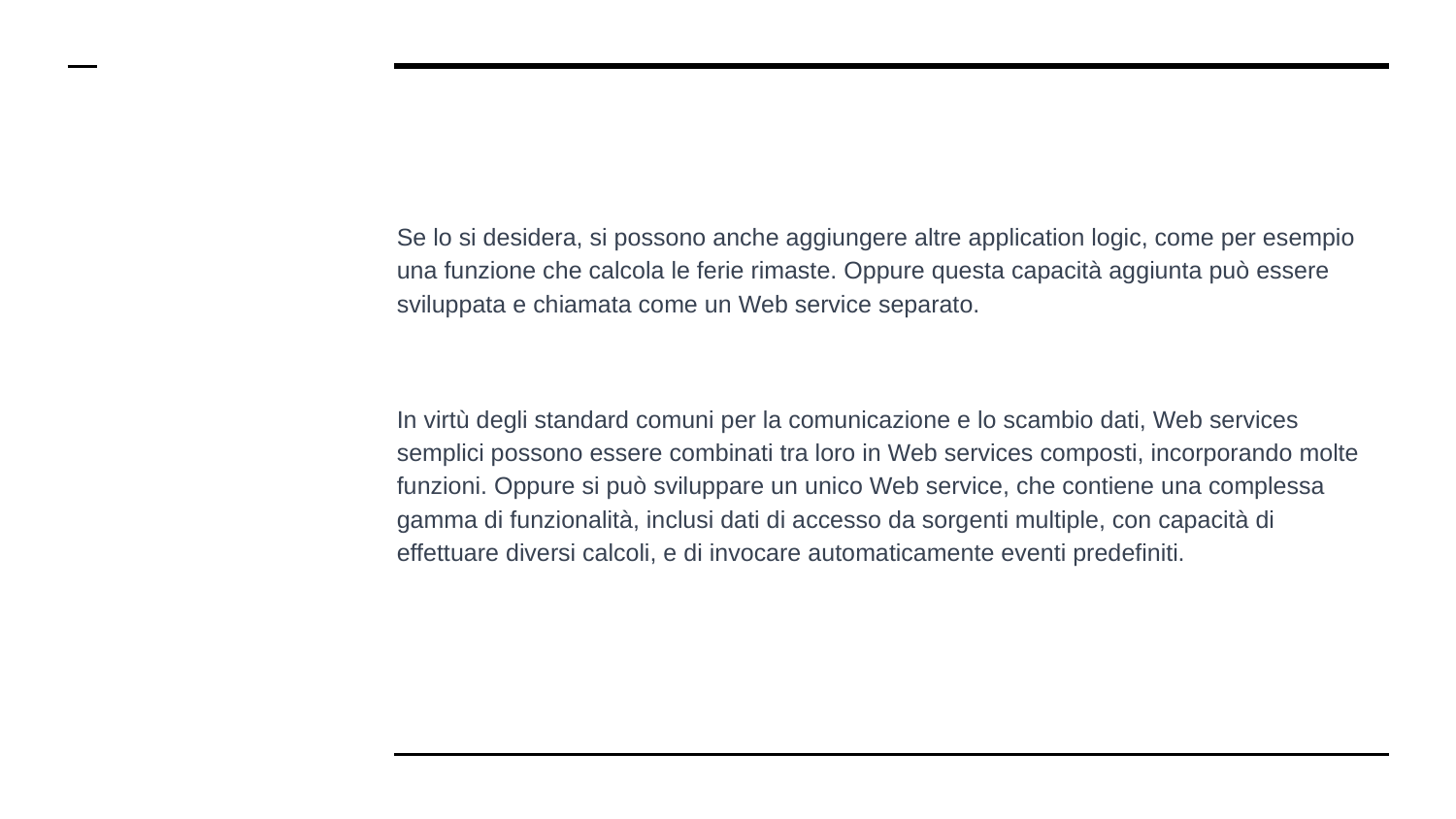

# Se lo si desidera, si possono anche aggiungere altre application logic, come per esempio una funzione che calcola le ferie rimaste. Oppure questa capacità aggiunta può essere sviluppata e chiamata come un Web service separato.

In virtù degli standard comuni per la comunicazione e lo scambio dati, Web services semplici possono essere combinati tra loro in Web services composti, incorporando molte funzioni. Oppure si può sviluppare un unico Web service, che contiene una complessa gamma di funzionalità, inclusi dati di accesso da sorgenti multiple, con capacità di effettuare diversi calcoli, e di invocare automaticamente eventi predefiniti.